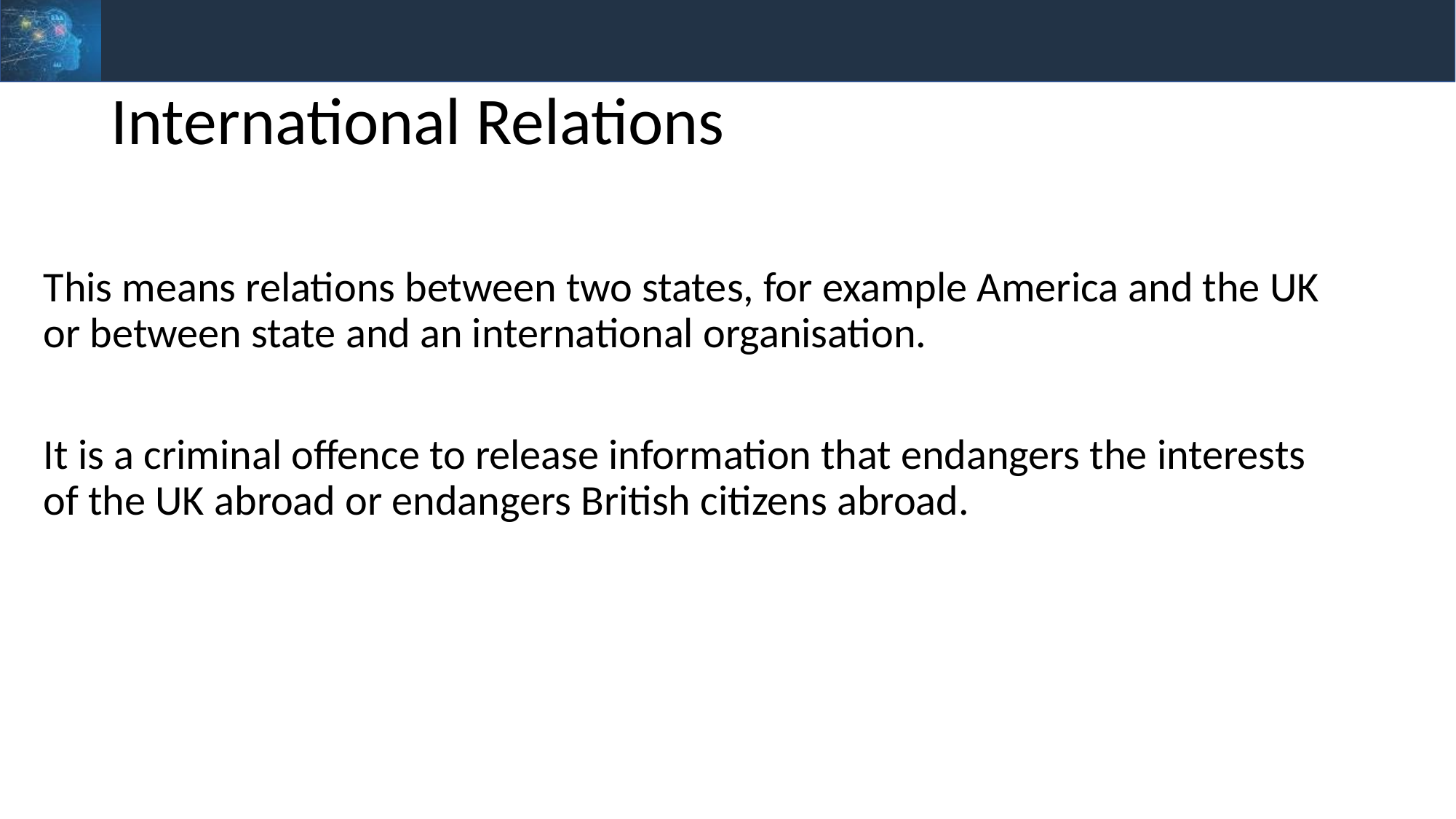

# International Relations
This means relations between two states, for example America and the UK or between state and an international organisation.

It is a criminal offence to release information that endangers the interests of the UK abroad or endangers British citizens abroad.